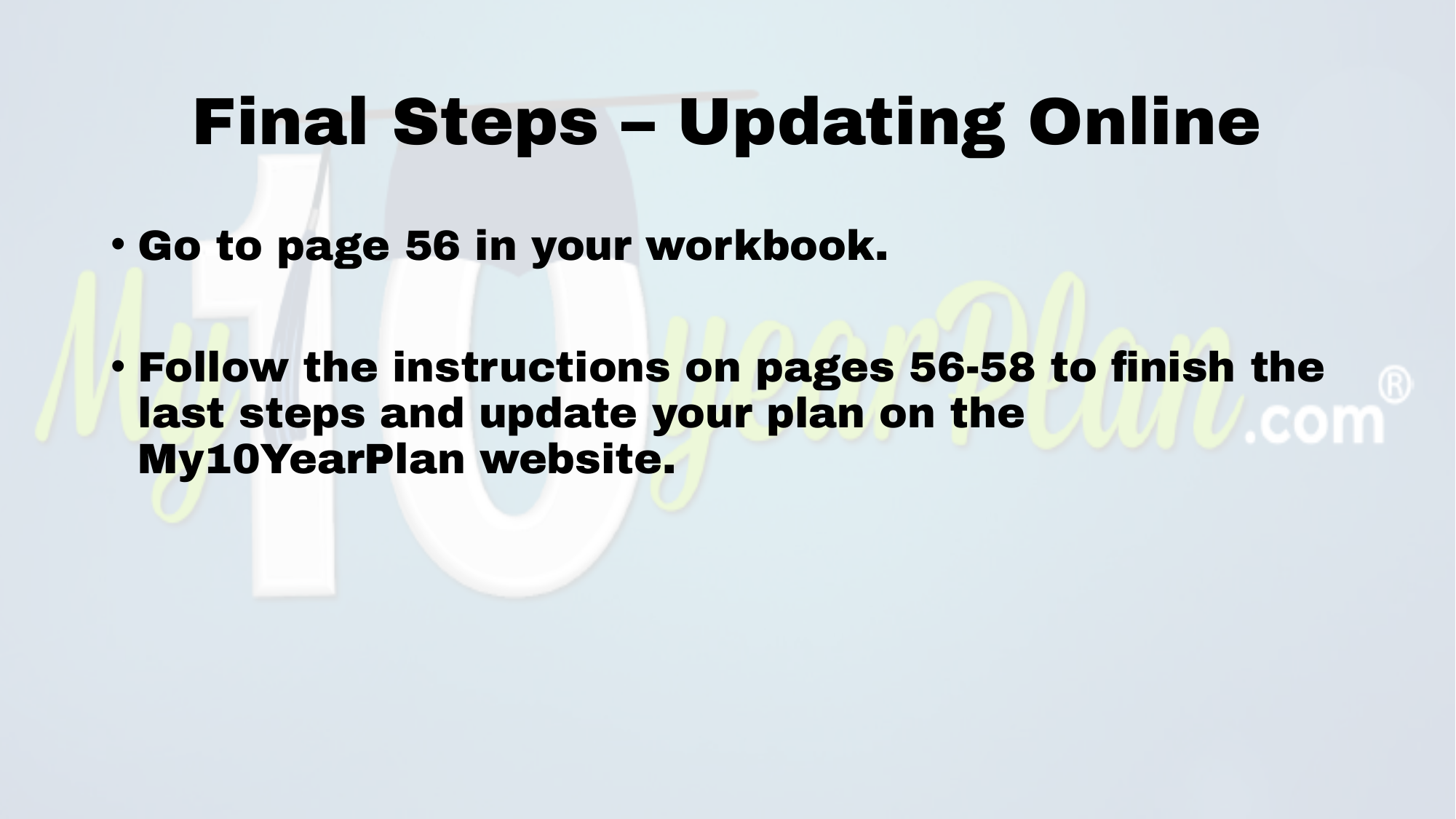

# Final Steps – Updating Online
Go to page 56 in your workbook.

Follow the instructions on pages 56-58 to finish the last steps and update your plan on the My10YearPlan website.